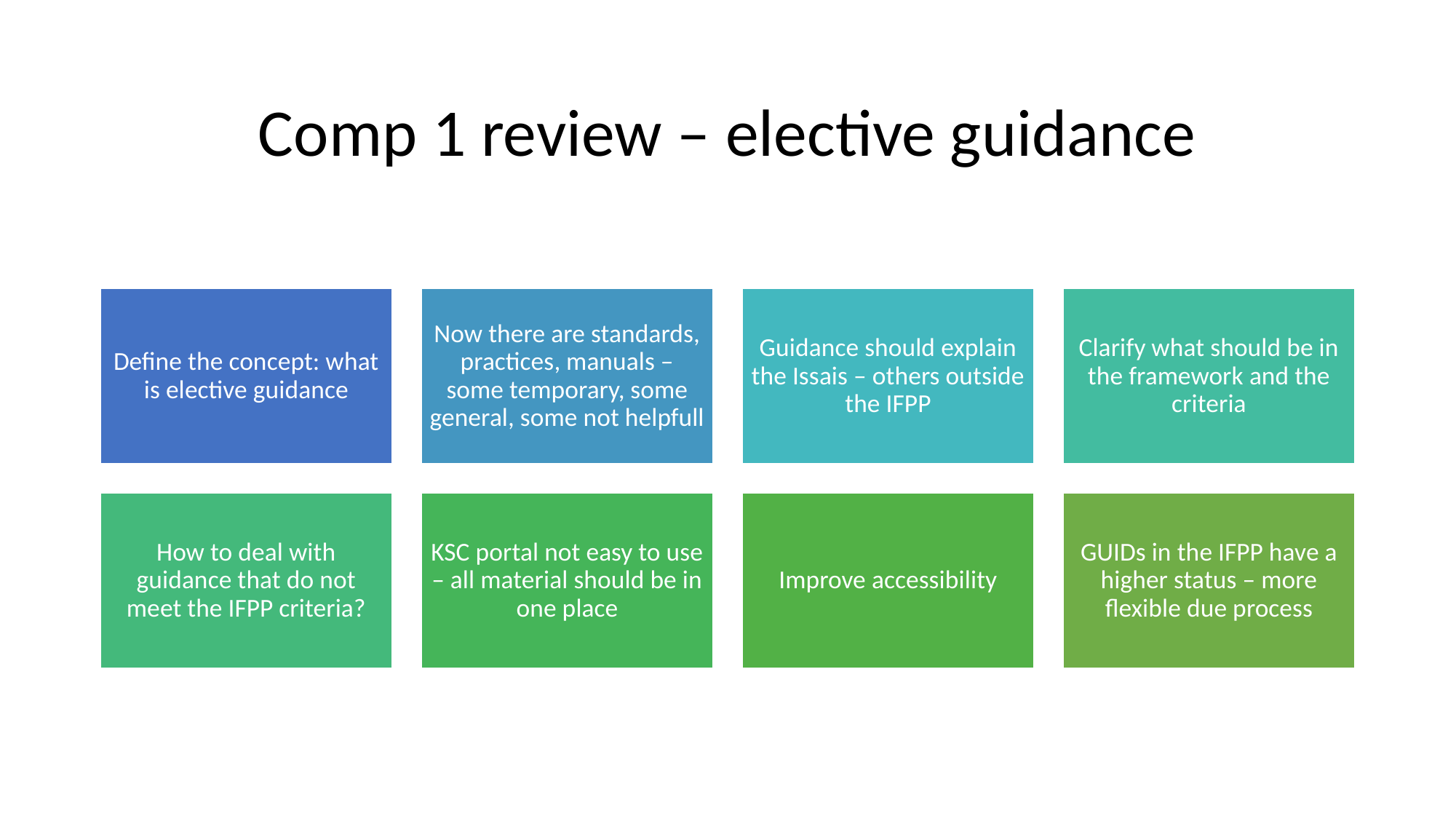

Comp 1 review – elective guidance
Define the concept: what is elective guidance
Now there are standards, practices, manuals – some temporary, some general, some not helpfull
Guidance should explain the Issais – others outside the IFPP
Clarify what should be in the framework and the criteria
How to deal with guidance that do not meet the IFPP criteria?
KSC portal not easy to use – all material should be in one place
Improve accessibility
GUIDs in the IFPP have a higher status – more flexible due process